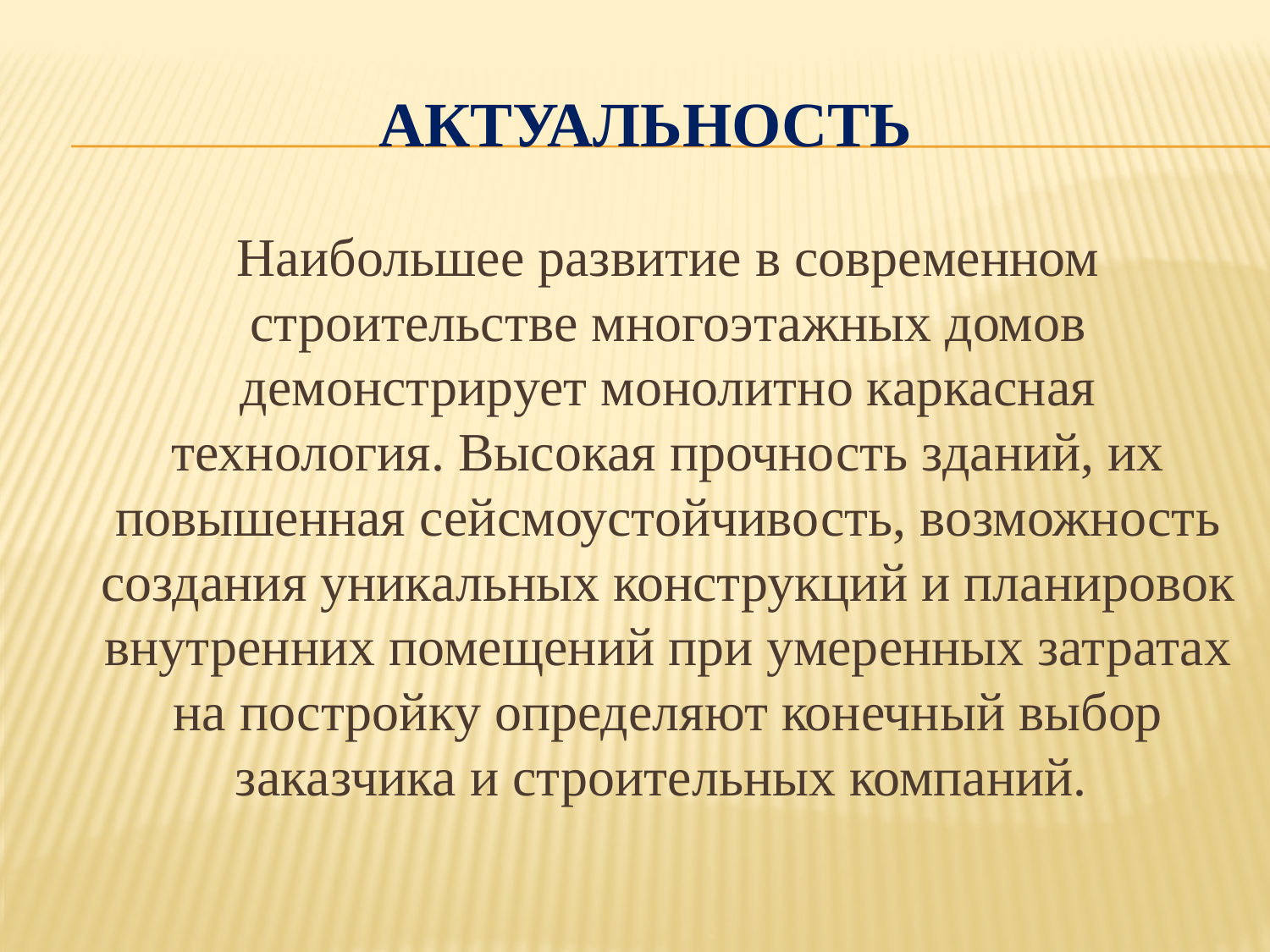

# Актуальность
	Наибольшее развитие в современном строительстве многоэтажных домов демонстрирует монолитно каркасная технология. Высокая прочность зданий, их повышенная сейсмоустойчивость, возможность создания уникальных конструкций и планировок внутренних помещений при умеренных затратах на постройку определяют конечный выбор заказчика и строительных компаний.